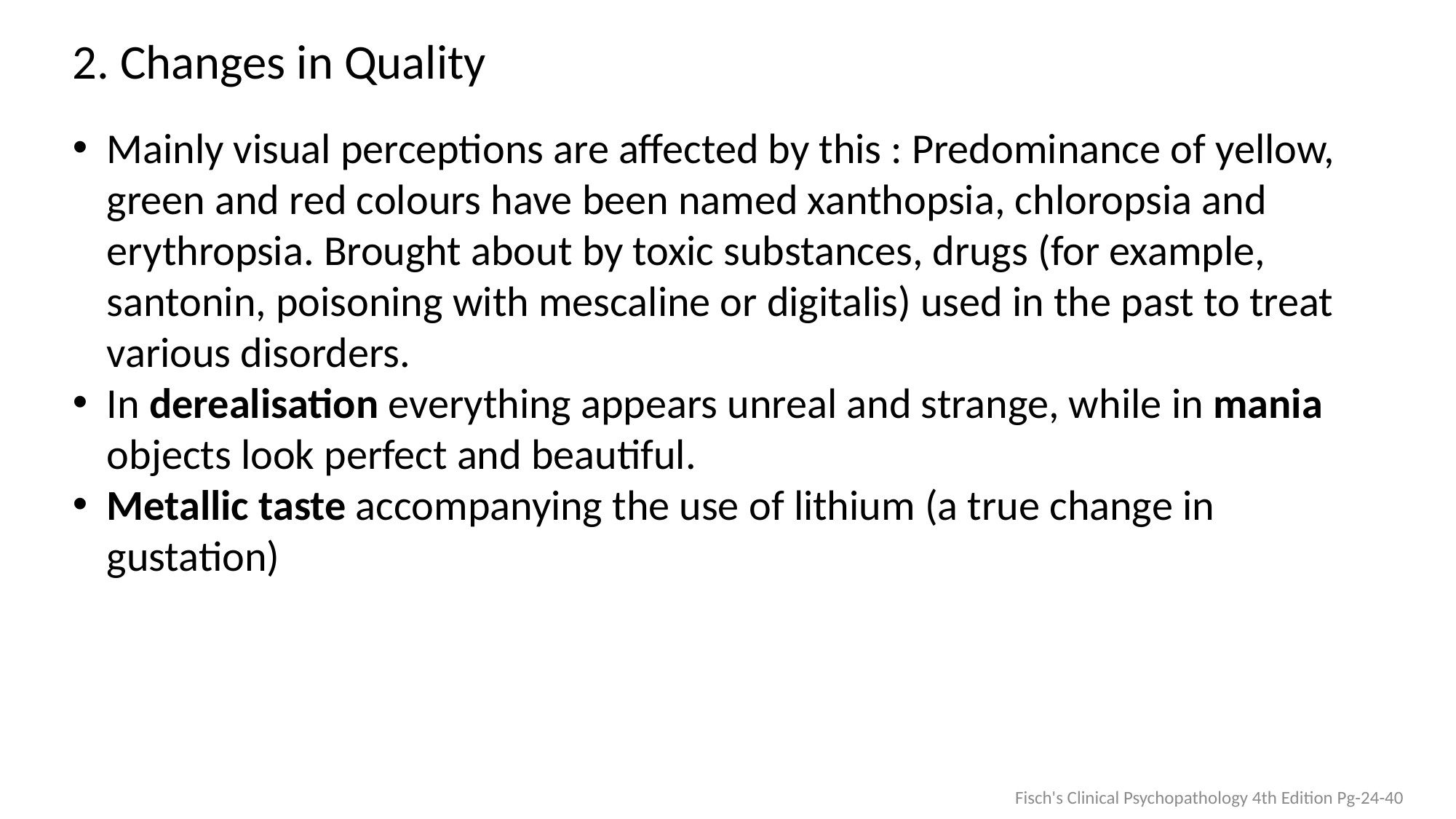

2. Changes in Quality

Mainly visual perceptions are affected by this : Predominance of yellow, green and red colours have been named xanthopsia, chloropsia and erythropsia. Brought about by toxic substances, drugs (for example, santonin, poisoning with mescaline or digitalis) used in the past to treat various disorders.
In derealisation everything appears unreal and strange, while in mania objects look perfect and beautiful.
Metallic taste accompanying the use of lithium (a true change in gustation)
Fisch's Clinical Psychopathology 4th Edition Pg-24-40